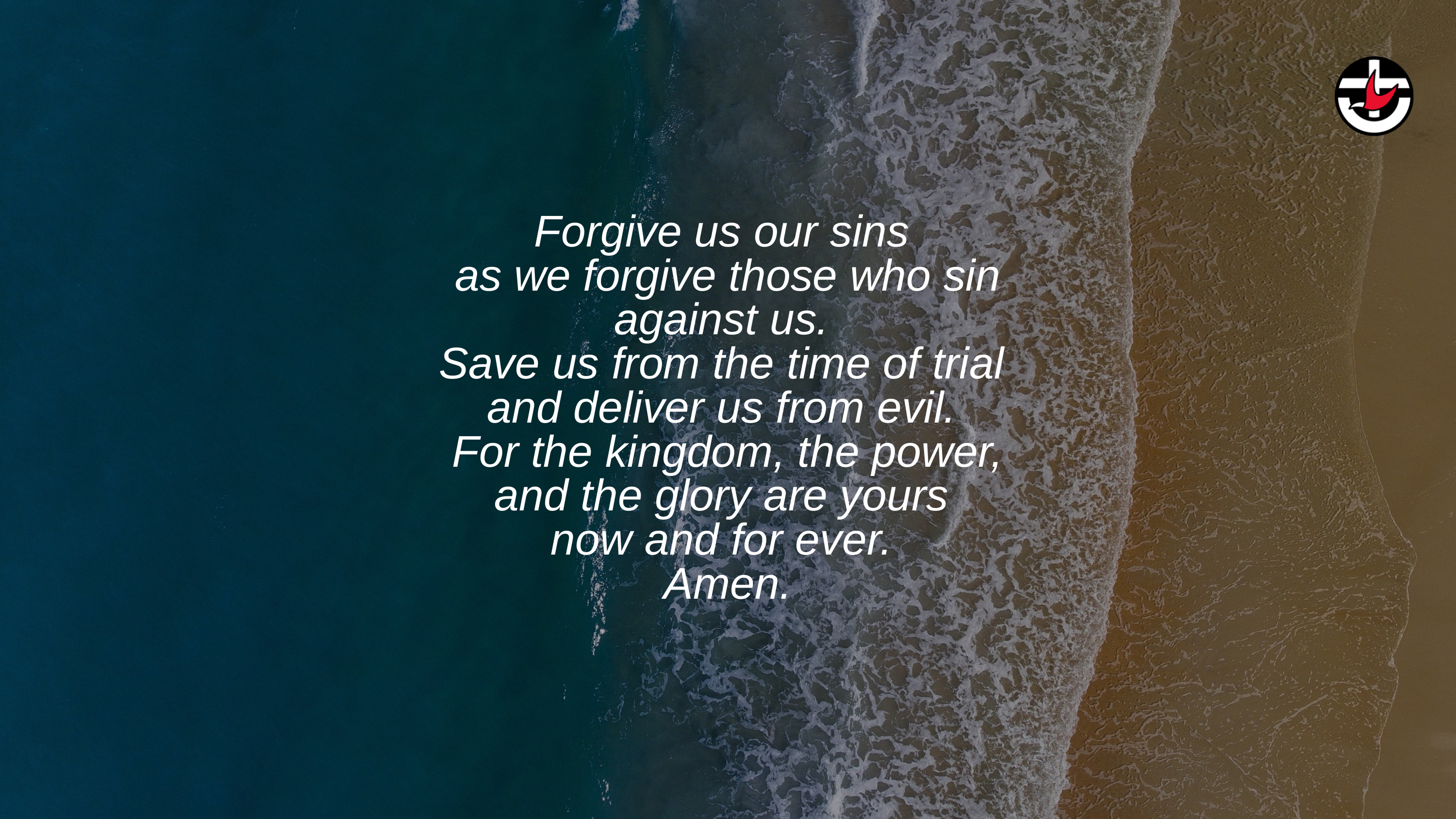

Forgive us our sins
as we forgive those who sin against us.
Save us from the time of trial
and deliver us from evil.
For the kingdom, the power,
and the glory are yours
now and for ever.
Amen.